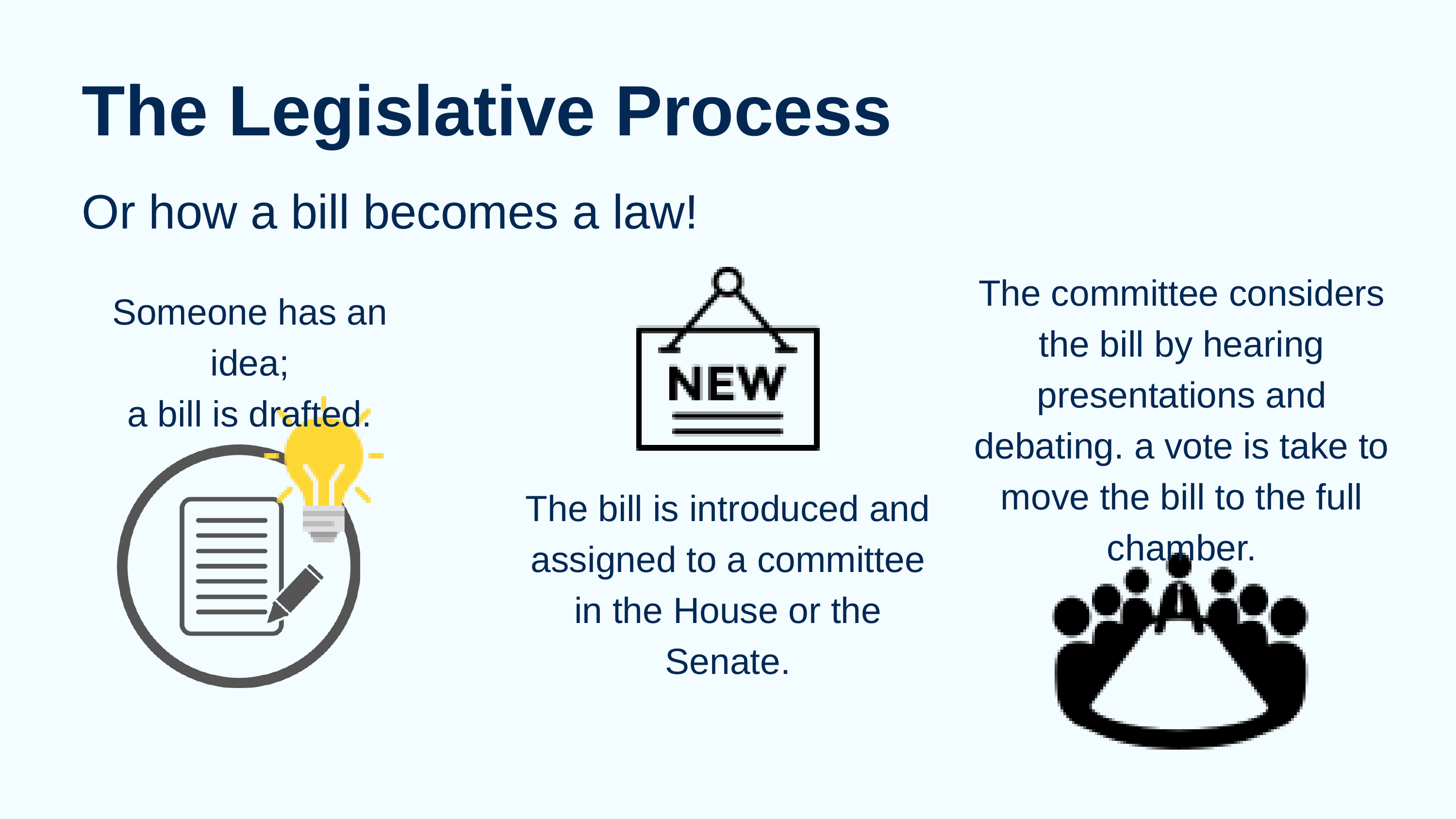

The Legislative Process
Or how a bill becomes a law!
The committee considers the bill by hearing presentations and debating. a vote is take to move the bill to the full chamber.

Someone has an idea;
a bill is drafted.

The bill is introduced and assigned to a committee in the House or the Senate.